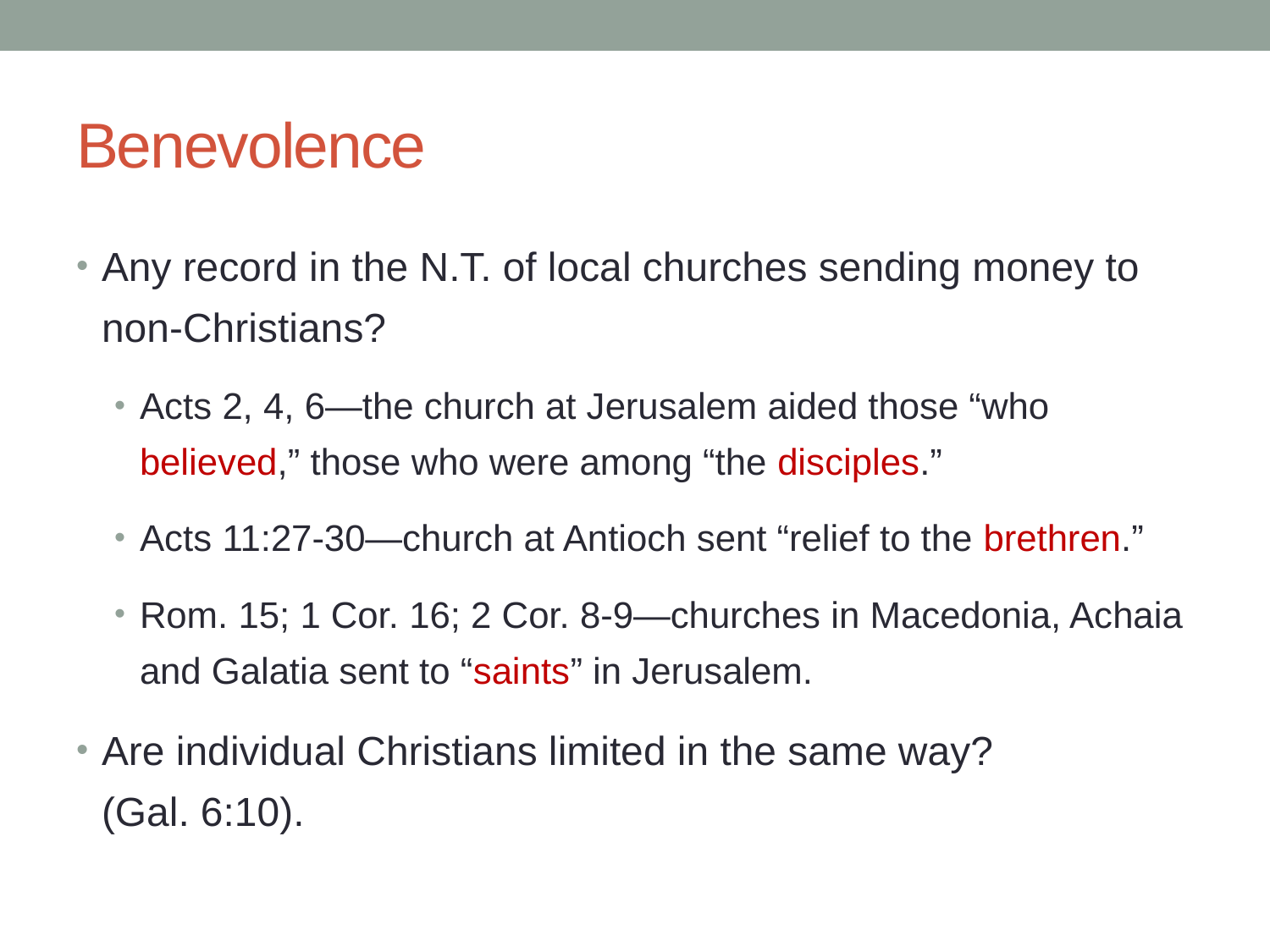

# Benevolence
Any record in the N.T. of local churches sending money to non-Christians?
Acts 2, 4, 6—the church at Jerusalem aided those “who believed,” those who were among “the disciples.”
Acts 11:27-30—church at Antioch sent “relief to the brethren.”
Rom. 15; 1 Cor. 16; 2 Cor. 8-9—churches in Macedonia, Achaia and Galatia sent to “saints” in Jerusalem.
Are individual Christians limited in the same way?
(Gal. 6:10).